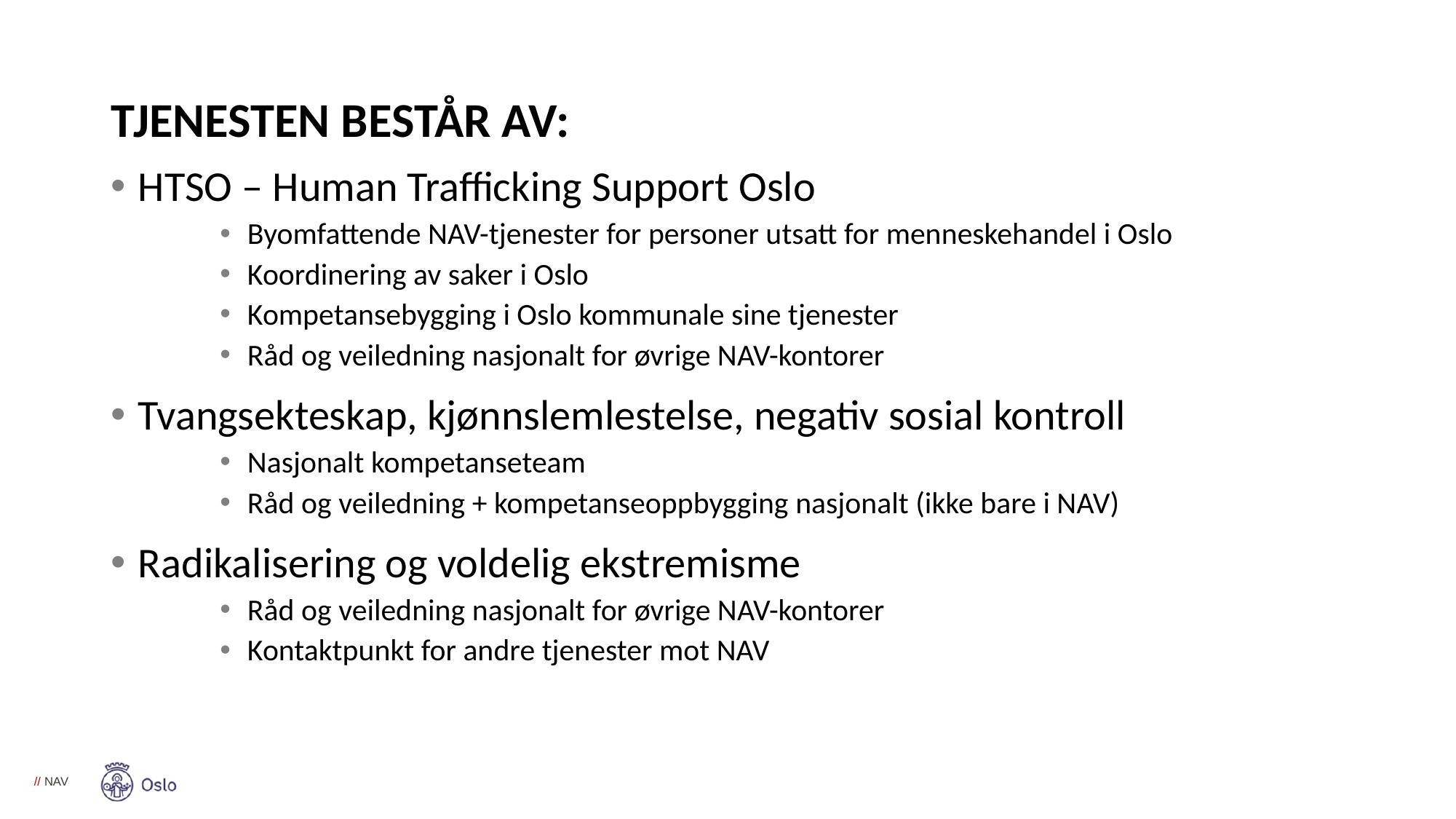

# TJENESTEN BESTÅR AV:
HTSO – Human Trafficking Support Oslo
Byomfattende NAV-tjenester for personer utsatt for menneskehandel i Oslo
Koordinering av saker i Oslo
Kompetansebygging i Oslo kommunale sine tjenester
Råd og veiledning nasjonalt for øvrige NAV-kontorer
Tvangsekteskap, kjønnslemlestelse, negativ sosial kontroll
Nasjonalt kompetanseteam
Råd og veiledning + kompetanseoppbygging nasjonalt (ikke bare i NAV)
Radikalisering og voldelig ekstremisme
Råd og veiledning nasjonalt for øvrige NAV-kontorer
Kontaktpunkt for andre tjenester mot NAV